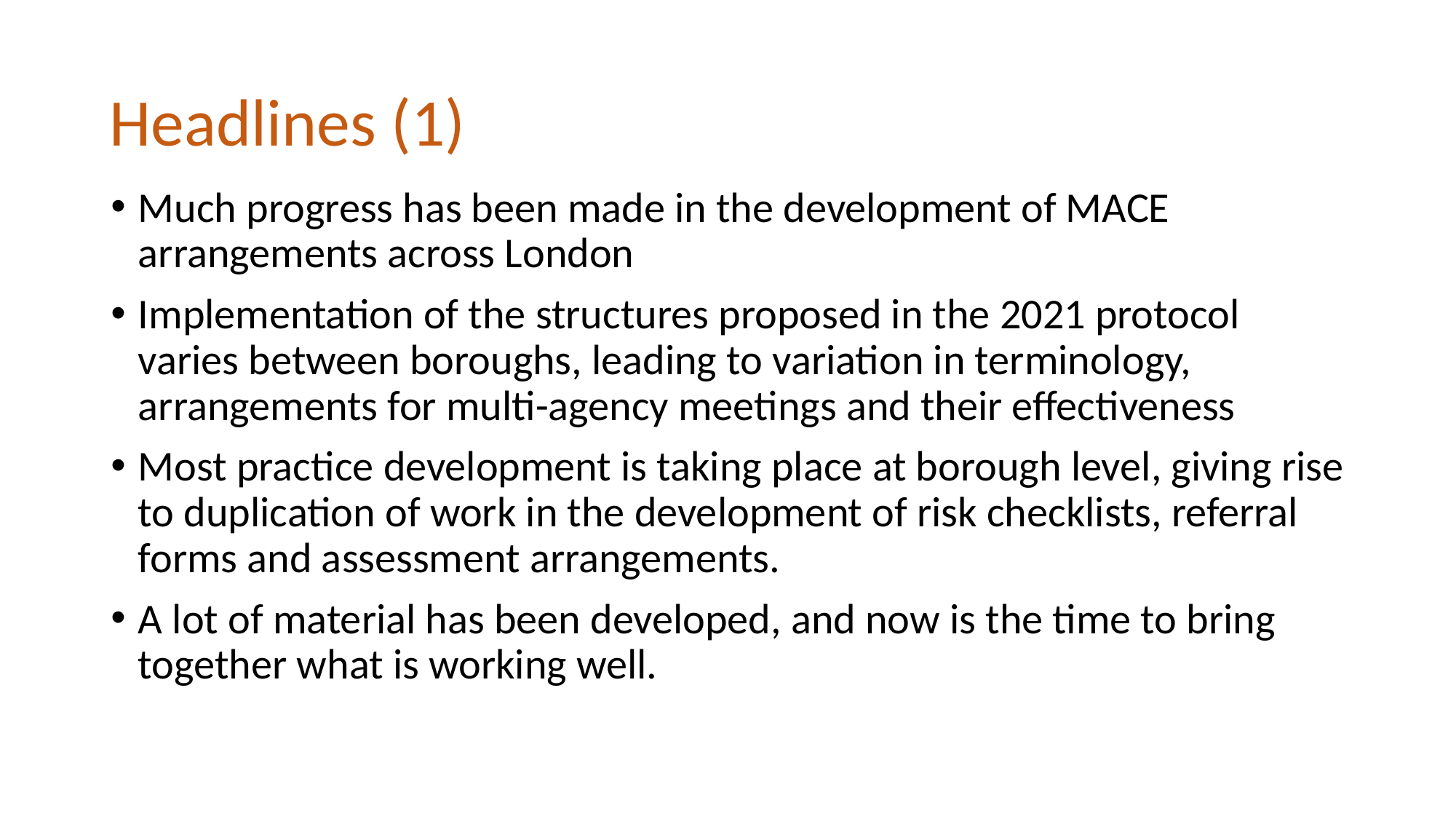

# Headlines (1)
Much progress has been made in the development of MACE arrangements across London
Implementation of the structures proposed in the 2021 protocol varies between boroughs, leading to variation in terminology, arrangements for multi-agency meetings and their effectiveness
Most practice development is taking place at borough level, giving rise to duplication of work in the development of risk checklists, referral forms and assessment arrangements.
A lot of material has been developed, and now is the time to bring together what is working well.